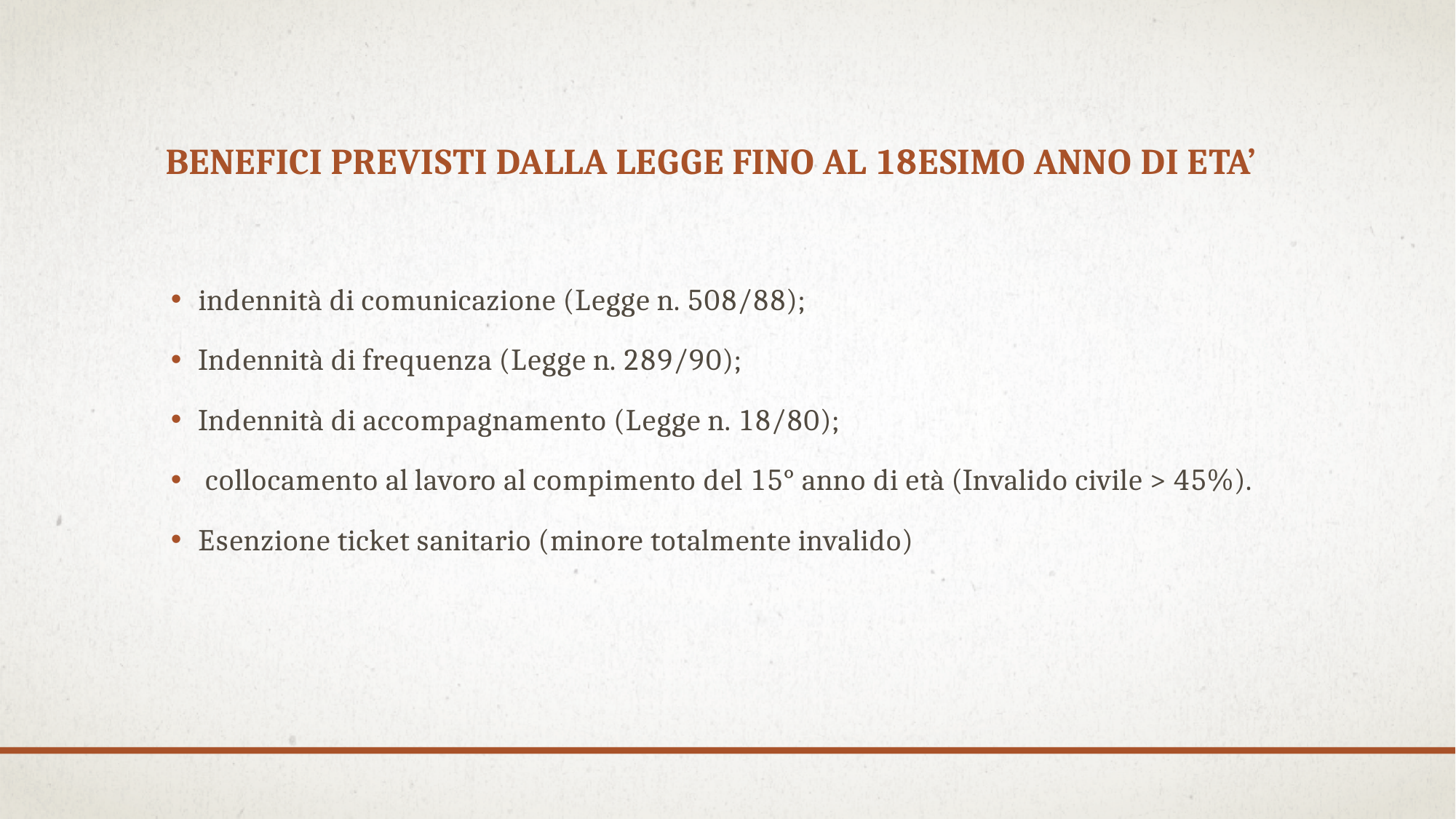

# BENEFICI PREVISTI DALLA LEGGE FINO AL 18ESIMO ANNO DI ETA’

indennità di comunicazione (Legge n. 508/88);
Indennità di frequenza (Legge n. 289/90);
Indennità di accompagnamento (Legge n. 18/80);
 collocamento al lavoro al compimento del 15° anno di età (Invalido civile > 45%).
Esenzione ticket sanitario (minore totalmente invalido)